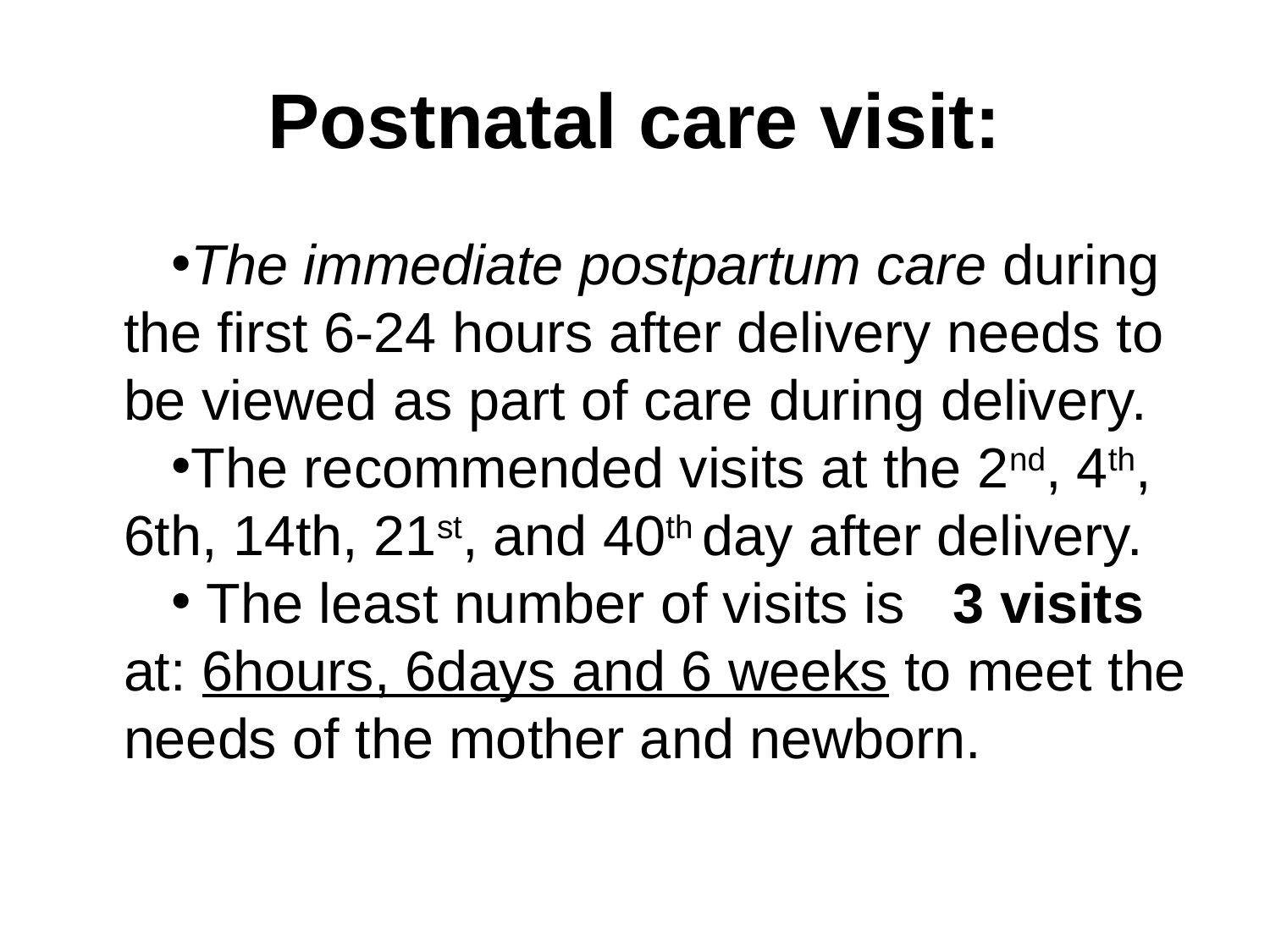

# Postnatal care visit:
The immediate postpartum care during the first 6-24 hours after delivery needs to be viewed as part of care during delivery.
The recommended visits at the 2nd, 4th, 6th, 14th, 21st, and 40th day after delivery.
 The least number of visits is   3 visits at: 6hours, 6days and 6 weeks to meet the needs of the mother and newborn.